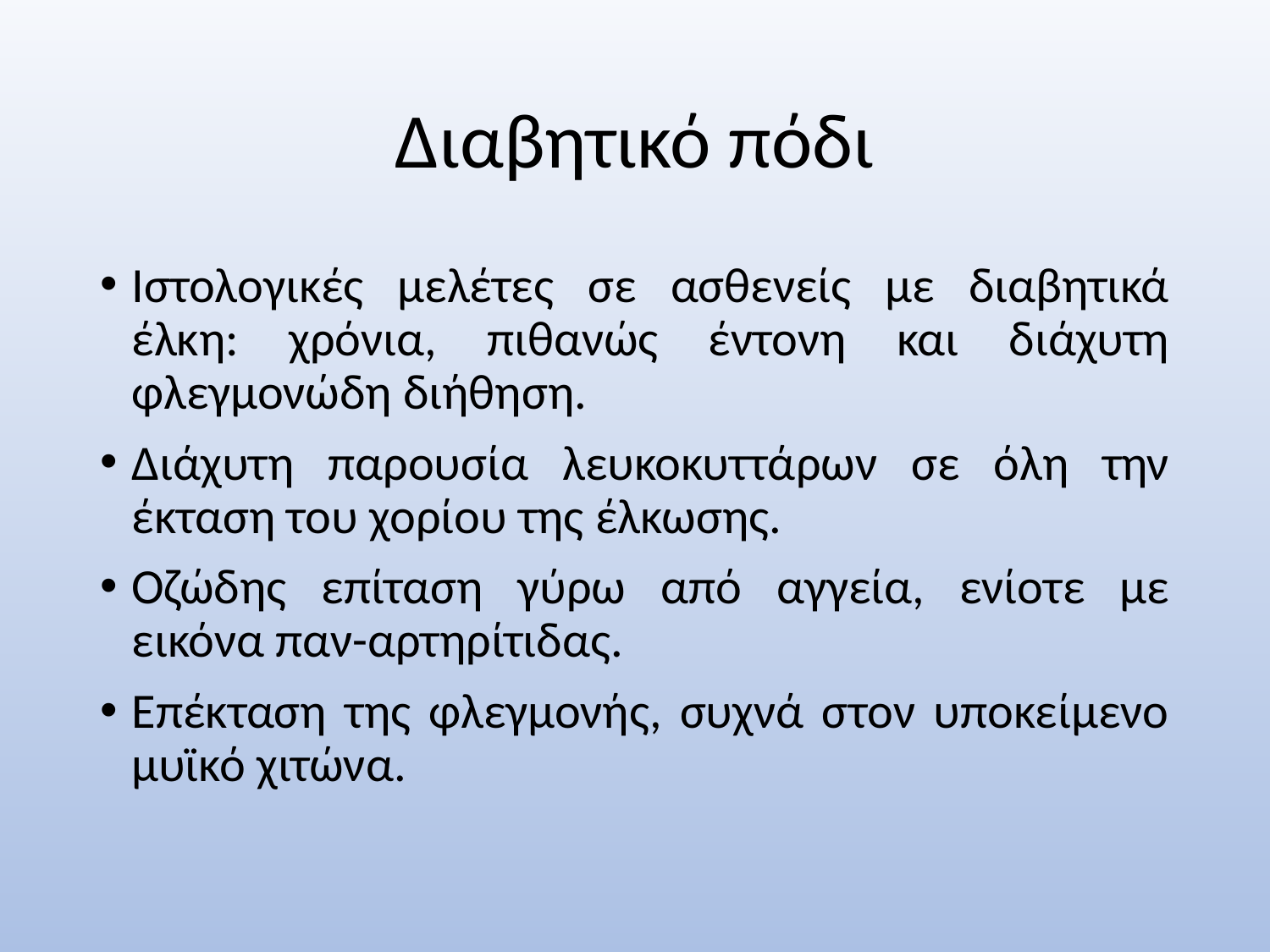

# Διαβητικό πόδι
Ιστολογικές μελέτες σε ασθενείς με διαβητικά έλκη: χρόνια, πιθανώς έντονη και διάχυτη φλεγμονώδη διήθηση.
Διάχυτη παρουσία λευκοκυττάρων σε όλη την έκταση του χορίου της έλκωσης.
Οζώδης επίταση γύρω από αγγεία, ενίοτε με εικόνα παν-αρτηρίτιδας.
Επέκταση της φλεγμονής, συχνά στον υποκείμενο μυϊκό χιτώνα.